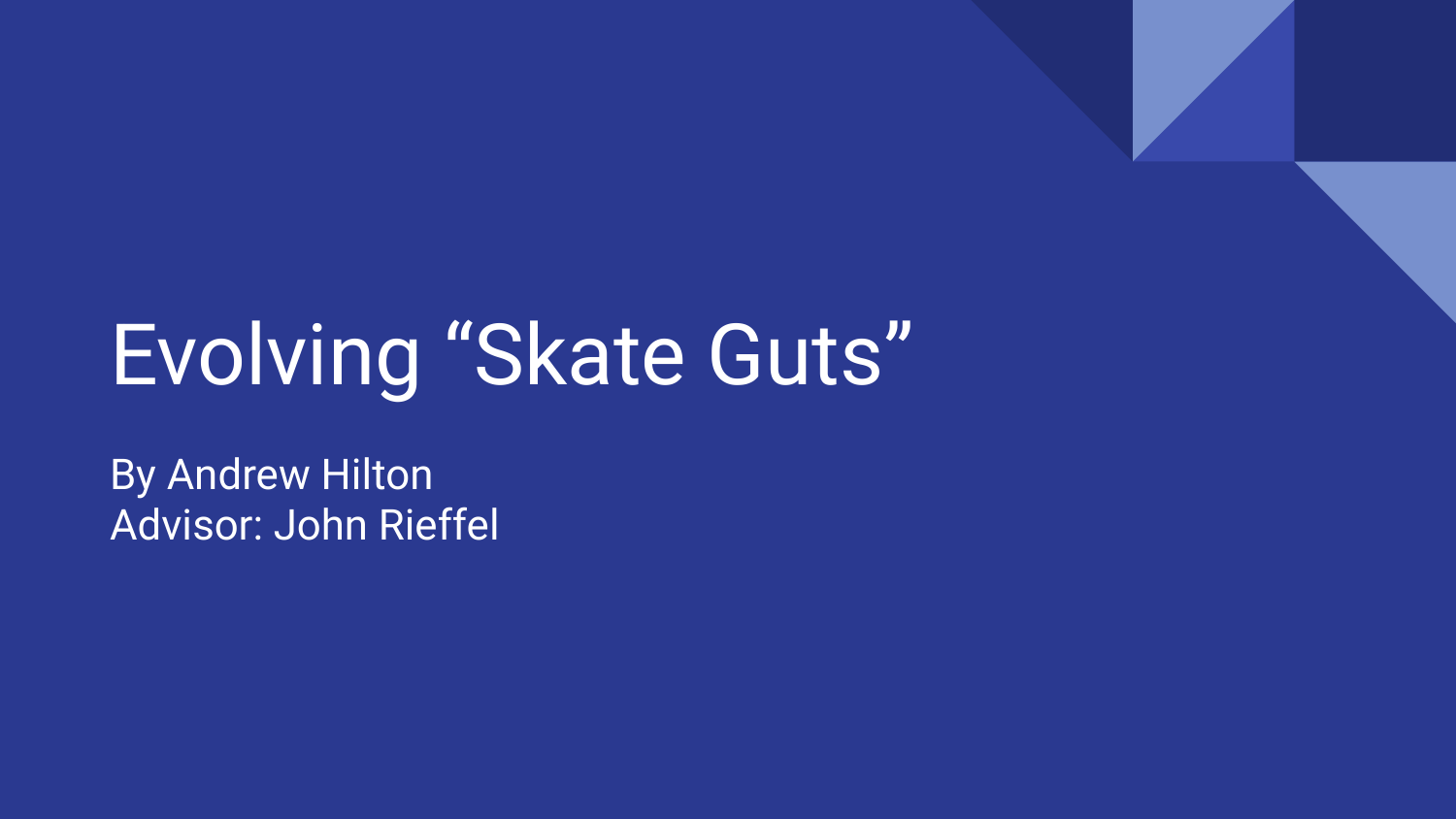

# Evolving “Skate Guts”
By Andrew Hilton
Advisor: John Rieffel